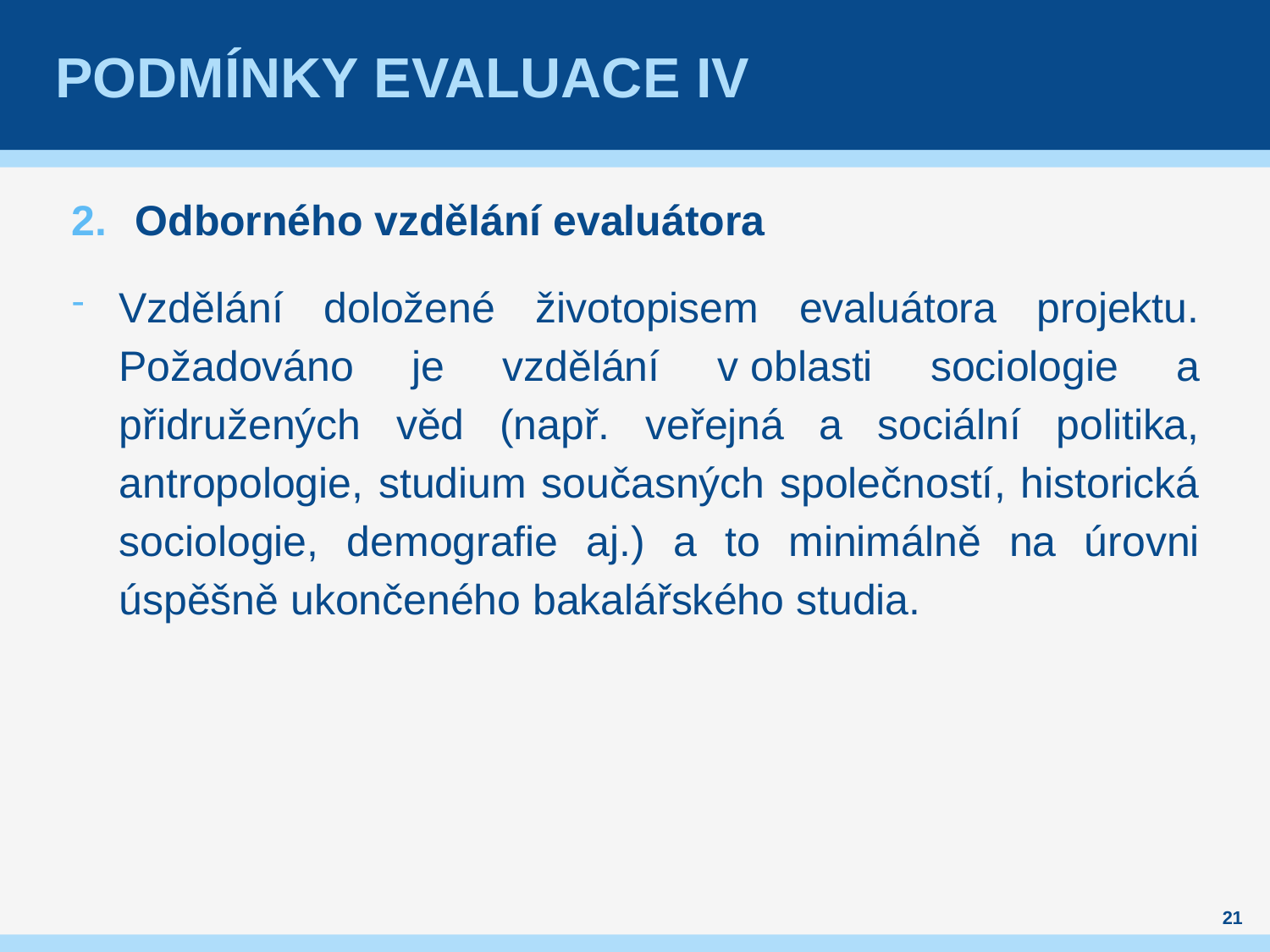

# Podmínky evaluace IV
Odborného vzdělání evaluátora
Vzdělání doložené životopisem evaluátora projektu. Požadováno je vzdělání v oblasti sociologie a přidružených věd (např. veřejná a sociální politika, antropologie, studium současných společností, historická sociologie, demografie aj.) a to minimálně na úrovni úspěšně ukončeného bakalářského studia.

21